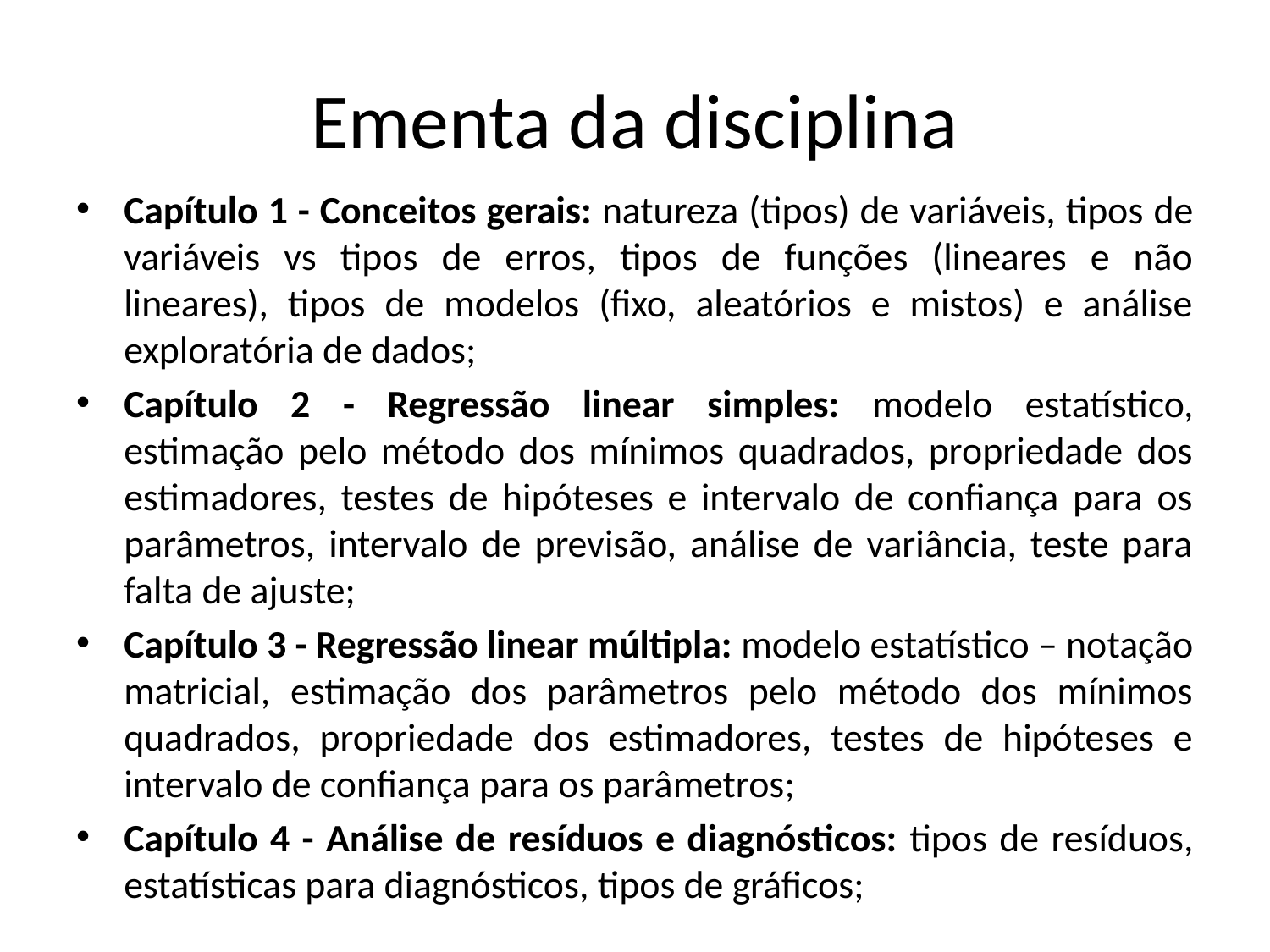

# Ementa da disciplina
Capítulo 1 - Conceitos gerais: natureza (tipos) de variáveis, tipos de variáveis vs tipos de erros, tipos de funções (lineares e não lineares), tipos de modelos (fixo, aleatórios e mistos) e análise exploratória de dados;
Capítulo 2 - Regressão linear simples: modelo estatístico, estimação pelo método dos mínimos quadrados, propriedade dos estimadores, testes de hipóteses e intervalo de confiança para os parâmetros, intervalo de previsão, análise de variância, teste para falta de ajuste;
Capítulo 3 - Regressão linear múltipla: modelo estatístico – notação matricial, estimação dos parâmetros pelo método dos mínimos quadrados, propriedade dos estimadores, testes de hipóteses e intervalo de confiança para os parâmetros;
Capítulo 4 - Análise de resíduos e diagnósticos: tipos de resíduos, estatísticas para diagnósticos, tipos de gráficos;